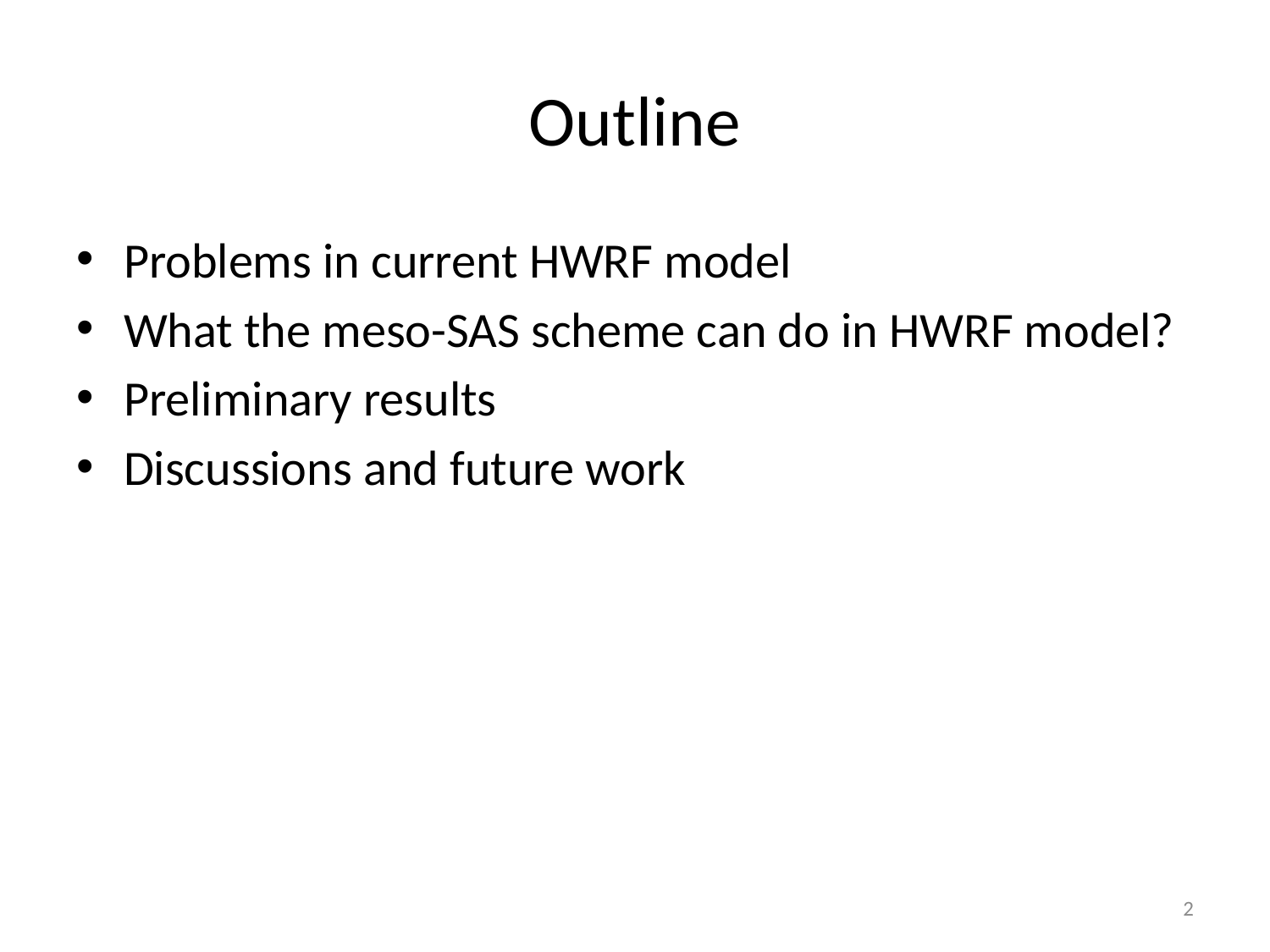

# Outline
Problems in current HWRF model
What the meso-SAS scheme can do in HWRF model?
Preliminary results
Discussions and future work

2